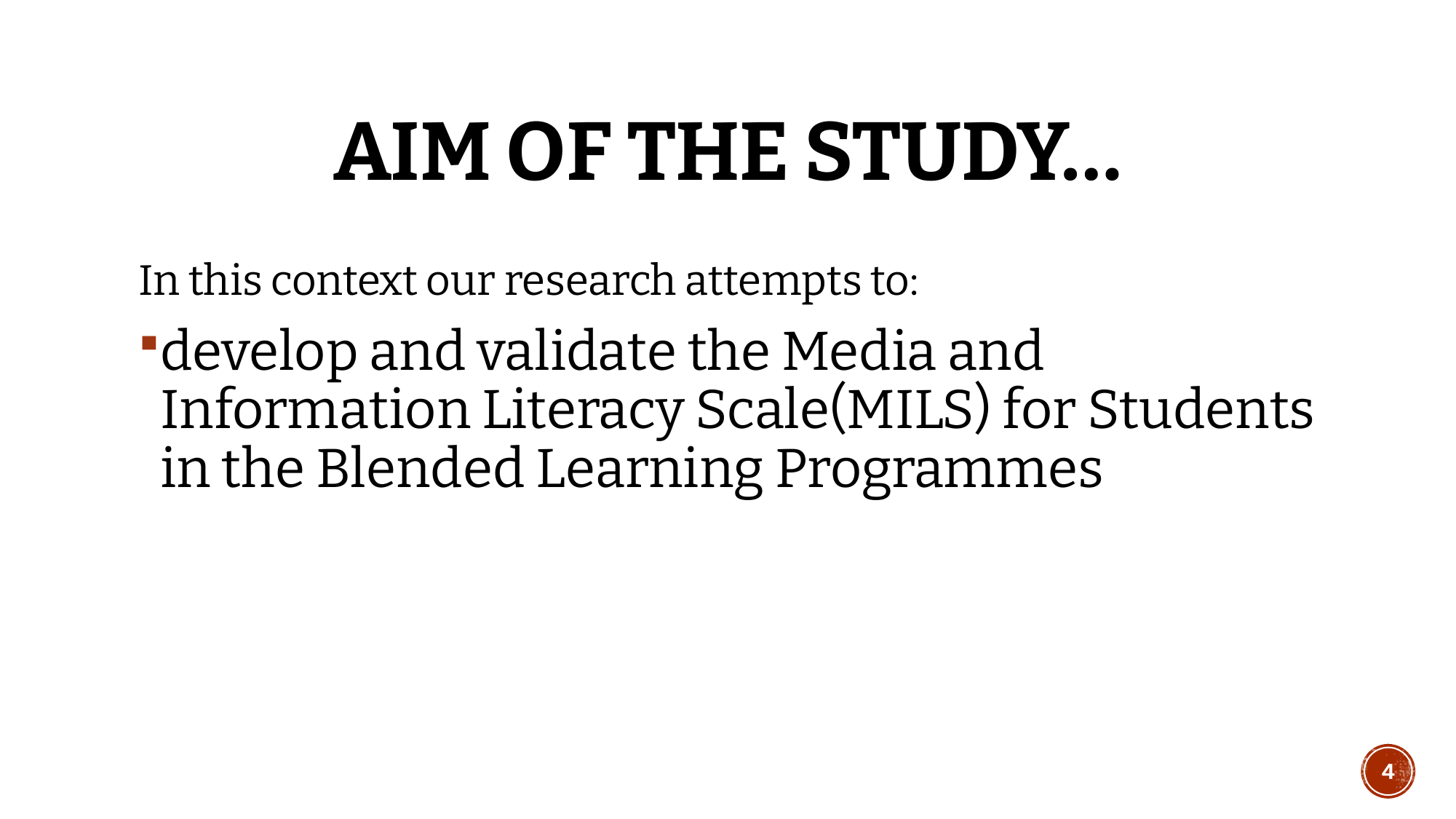

# Aim of the Study…
In this context our research attempts to:
develop and validate the Media and Information Literacy Scale(MILS) for Students in the Blended Learning Programmes

4